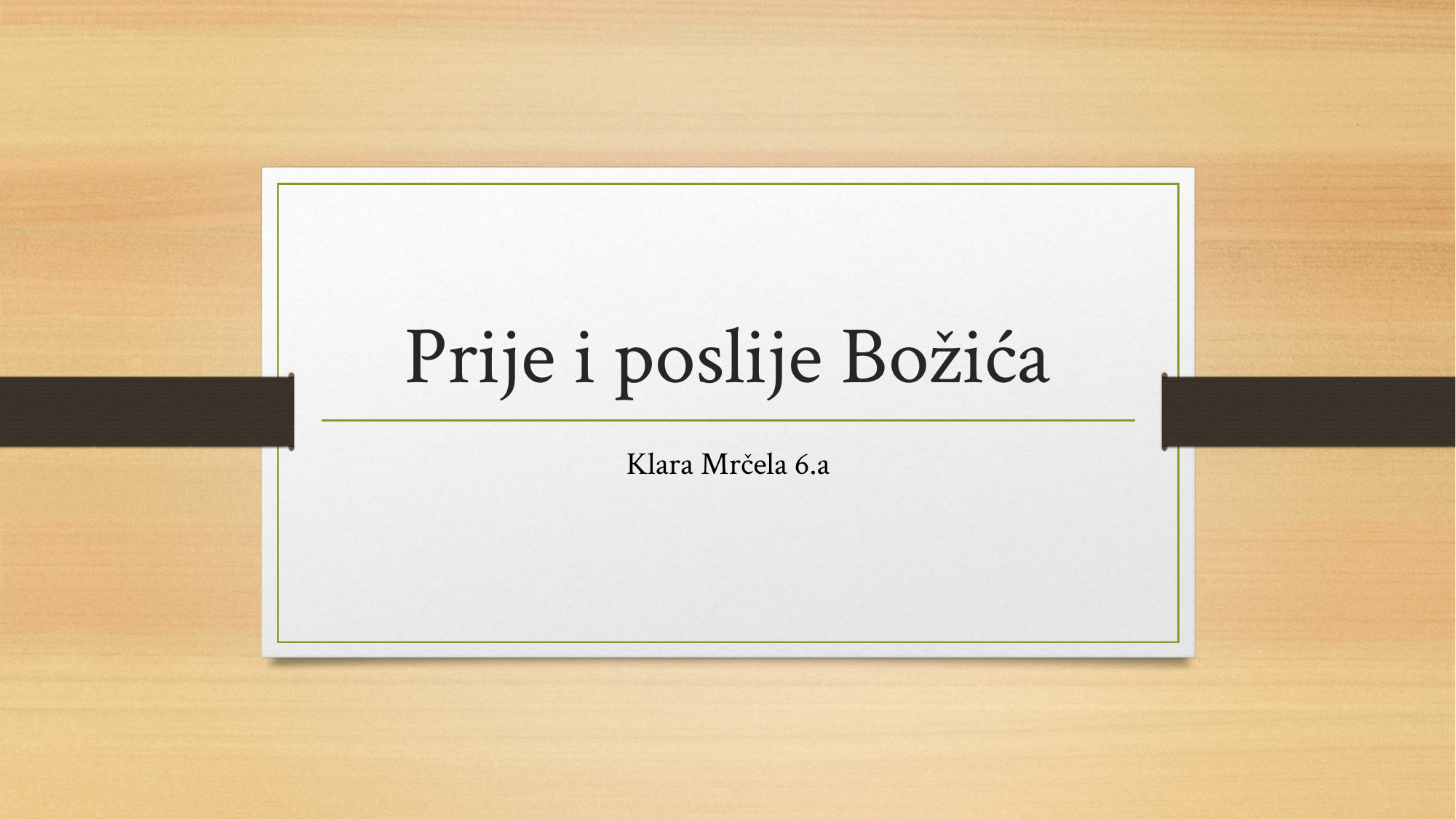

# Prije i poslije Božića
Klara Mrčela 6.a